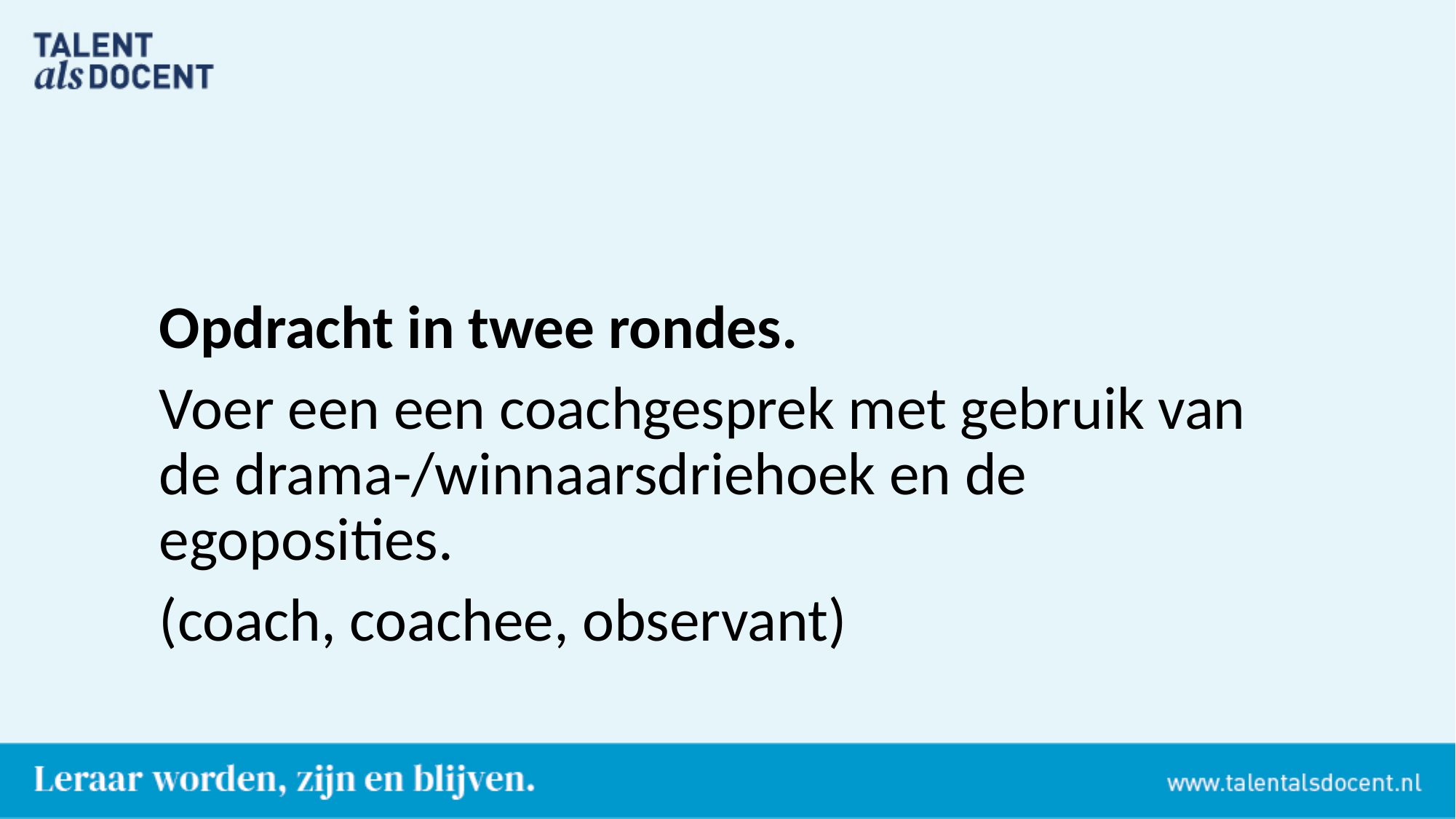

Opdracht in twee rondes.
Voer een een coachgesprek met gebruik van de drama-/winnaarsdriehoek en de egoposities.
(coach, coachee, observant)